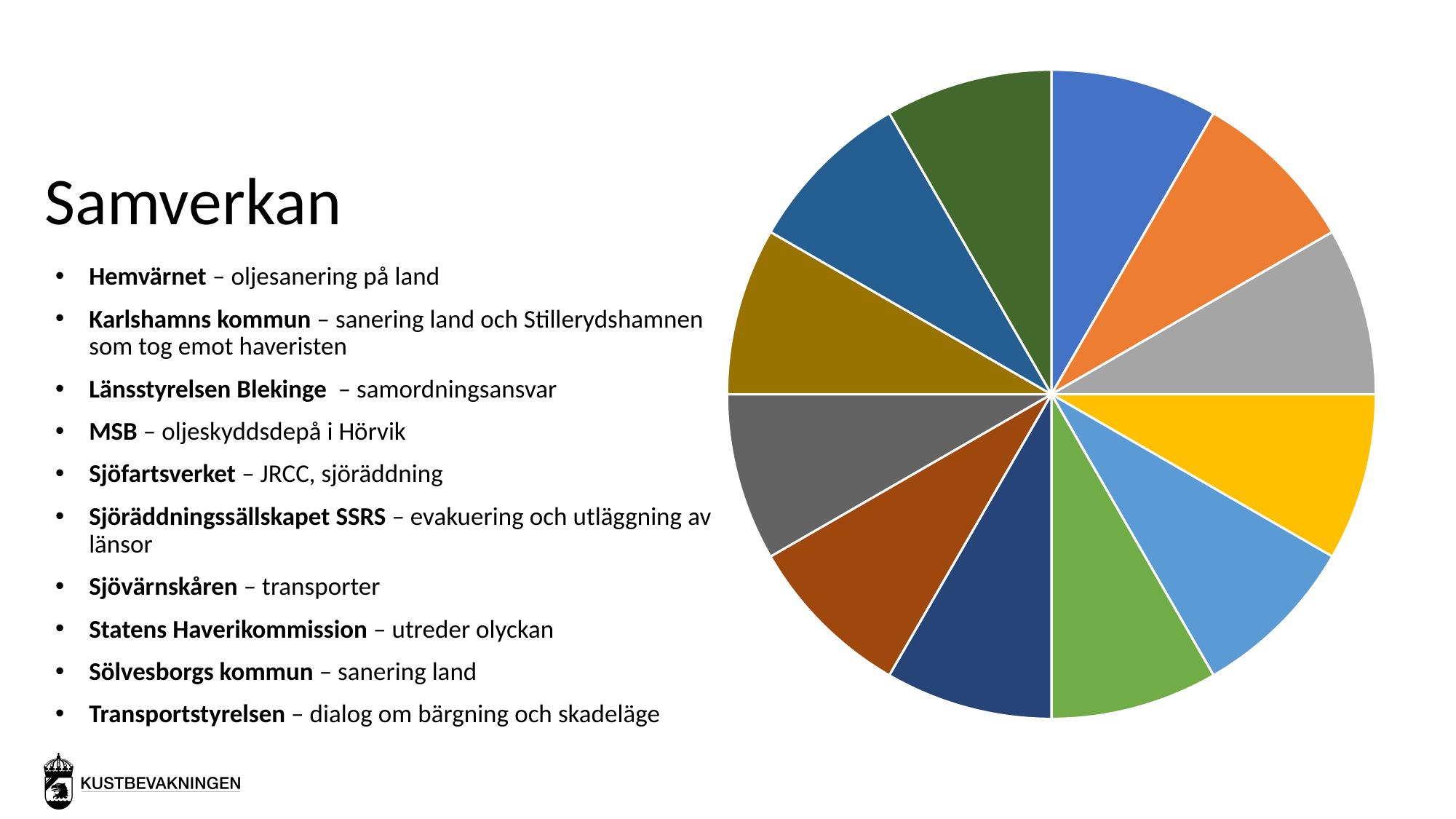

### Chart

| Category | Kolumn1 |
|---|---|
| Kv 1 | 1.0 |
| Kv 2 | 1.0 |
| Kv 3 | 1.0 |
| Kv 4 | 1.0 |
# Samverkan
Hemvärnet – oljesanering på land
Karlshamns kommun – sanering land och Stillerydshamnen som tog emot haveristen
Länsstyrelsen Blekinge  – samordningsansvar
MSB – oljeskyddsdepå i Hörvik
Sjöfartsverket – JRCC, sjöräddning
Sjöräddningssällskapet SSRS – evakuering och utläggning av länsor
Sjövärnskåren – transporter
Statens Haverikommission – utreder olyckan
Sölvesborgs kommun – sanering land
Transportstyrelsen – dialog om bärgning och skadeläge